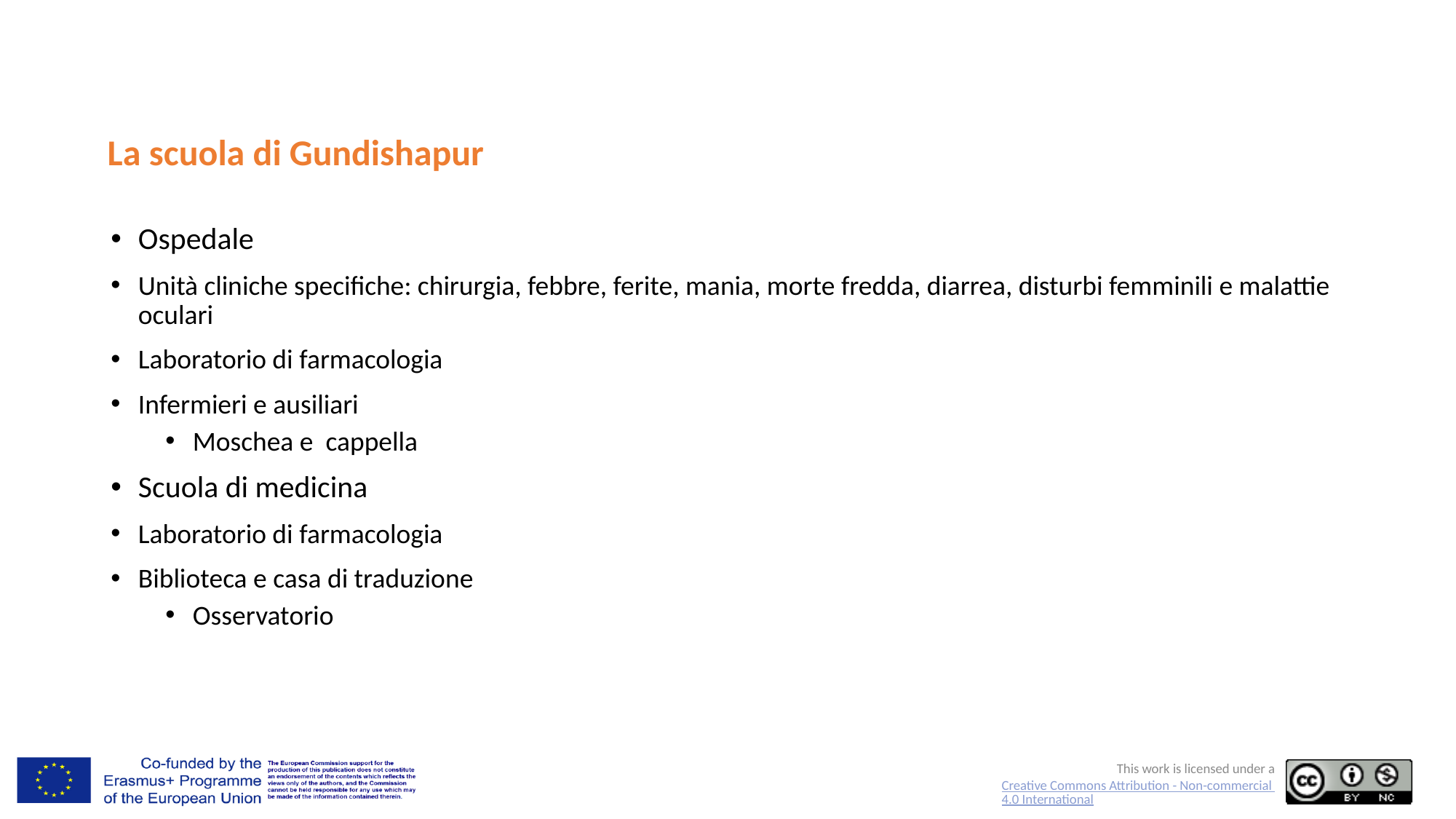

# La scuola di Gundishapur
Ospedale
Unità cliniche specifiche: chirurgia, febbre, ferite, mania, morte fredda, diarrea, disturbi femminili e malattie oculari
Laboratorio di farmacologia
Infermieri e ausiliari
Moschea e  cappella
Scuola di medicina
Laboratorio di farmacologia
Biblioteca e casa di traduzione
Osservatorio